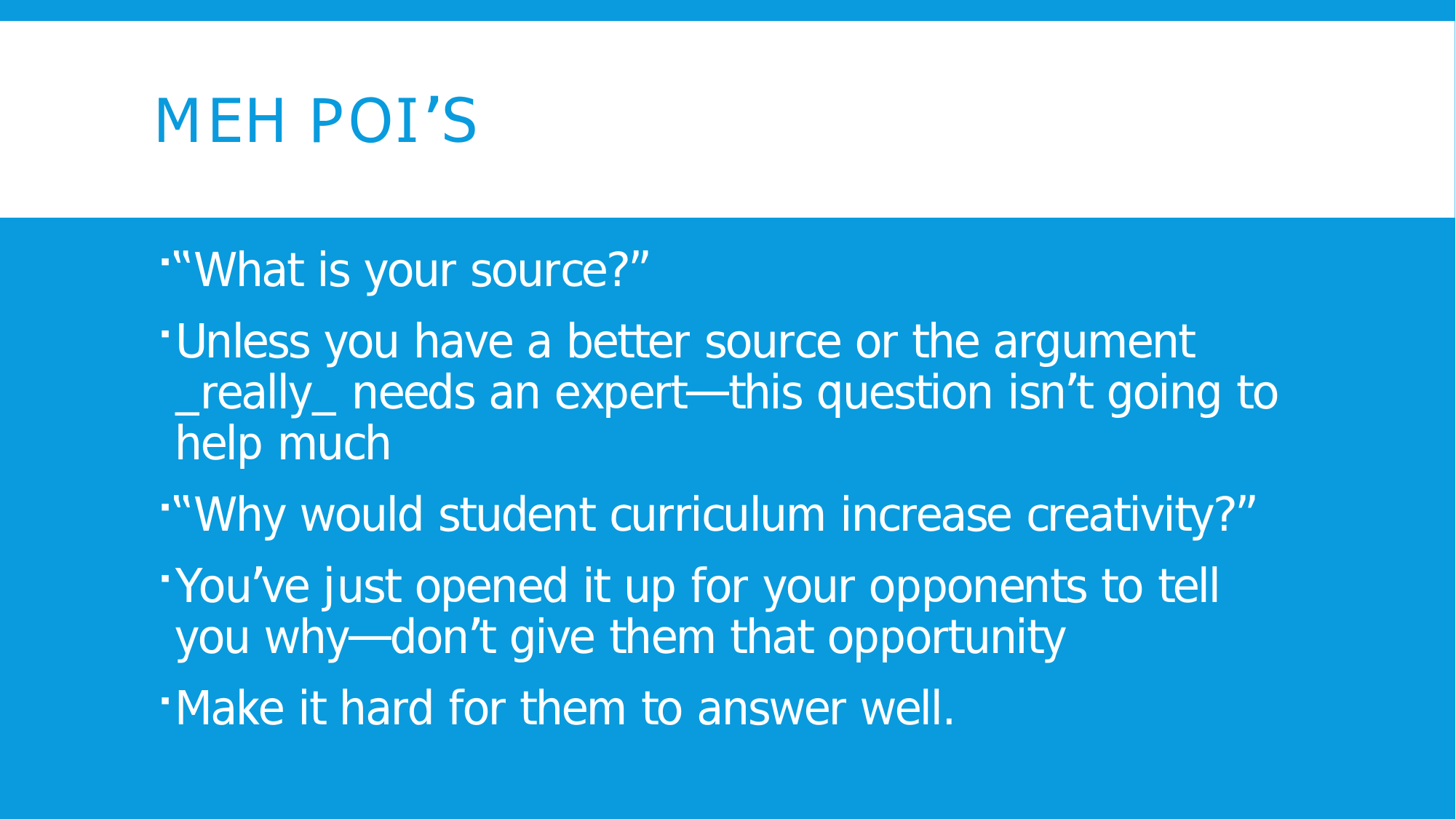

# Meh poi’s
“What is your source?”
Unless you have a better source or the argument _really_ needs an expert—this question isn’t going to help much
“Why would student curriculum increase creativity?”
You’ve just opened it up for your opponents to tell you why—don’t give them that opportunity
Make it hard for them to answer well.